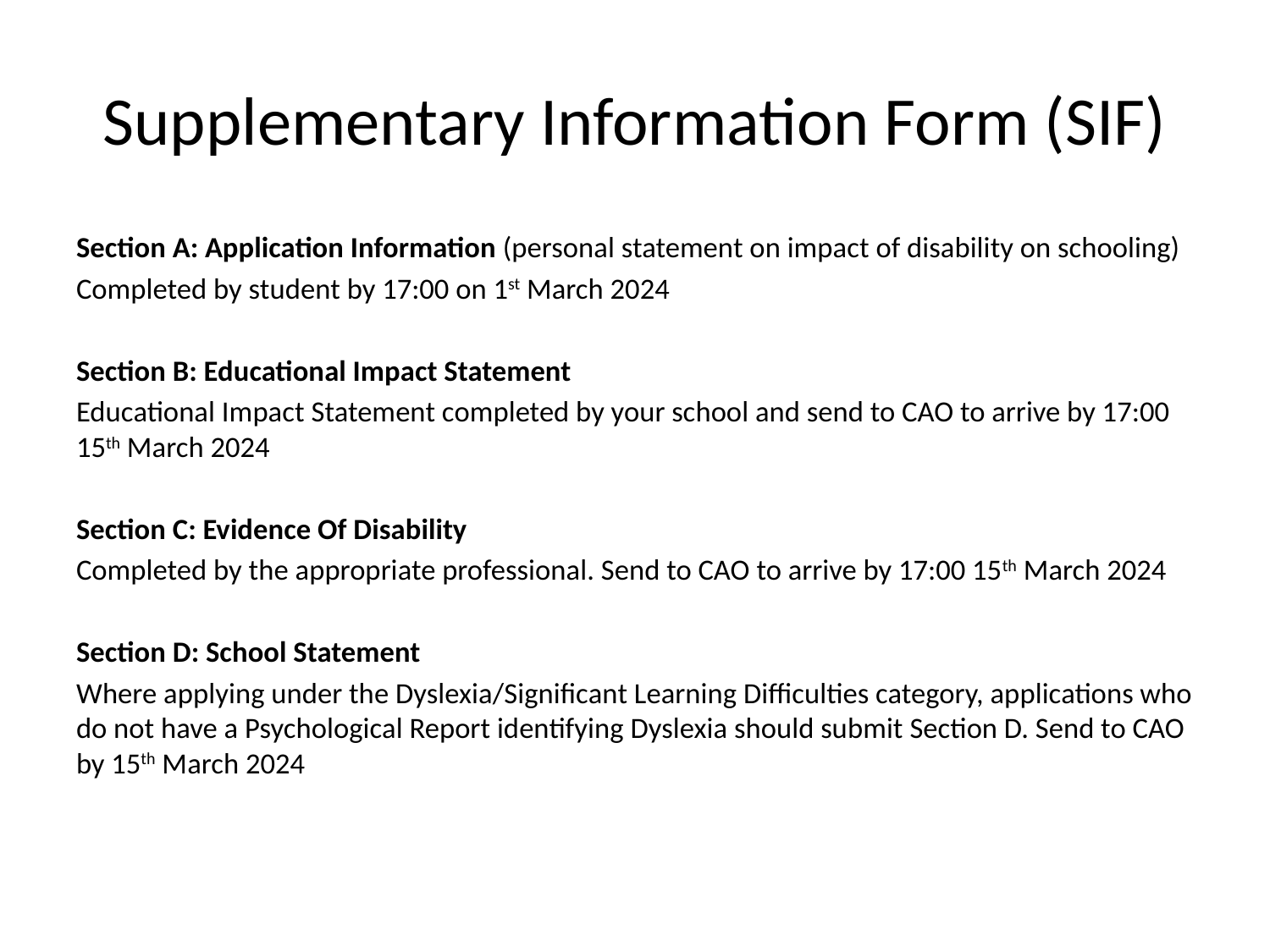

# Supplementary Information Form (SIF)
Section A: Application Information (personal statement on impact of disability on schooling)
Completed by student by 17:00 on 1st March 2024

Section B: Educational Impact Statement
Educational Impact Statement completed by your school and send to CAO to arrive by 17:00 15th March 2024

Section C: Evidence Of Disability
Completed by the appropriate professional. Send to CAO to arrive by 17:00 15th March 2024

Section D: School Statement
Where applying under the Dyslexia/Significant Learning Difficulties category, applications who do not have a Psychological Report identifying Dyslexia should submit Section D. Send to CAO by 15th March 2024